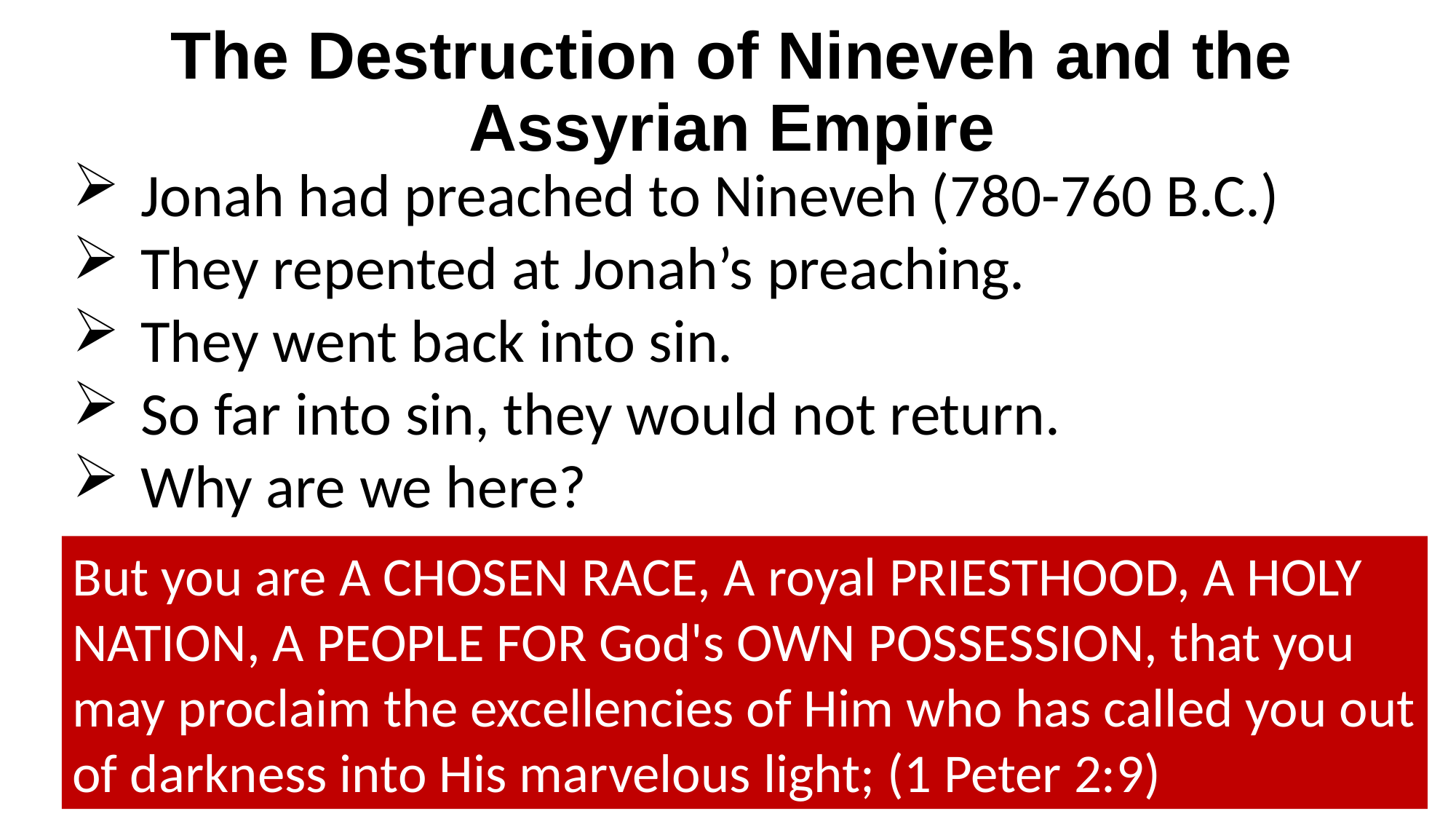

The Destruction of Nineveh and the Assyrian Empire
Jonah had preached to Nineveh (780-760 B.C.)
They repented at Jonah’s preaching.
They went back into sin.
So far into sin, they would not return.
Why are we here?
But you are A CHOSEN RACE, A royal PRIESTHOOD, A HOLY NATION, A PEOPLE FOR God's OWN POSSESSION, that you may proclaim the excellencies of Him who has called you out of darkness into His marvelous light; (1 Peter 2:9)